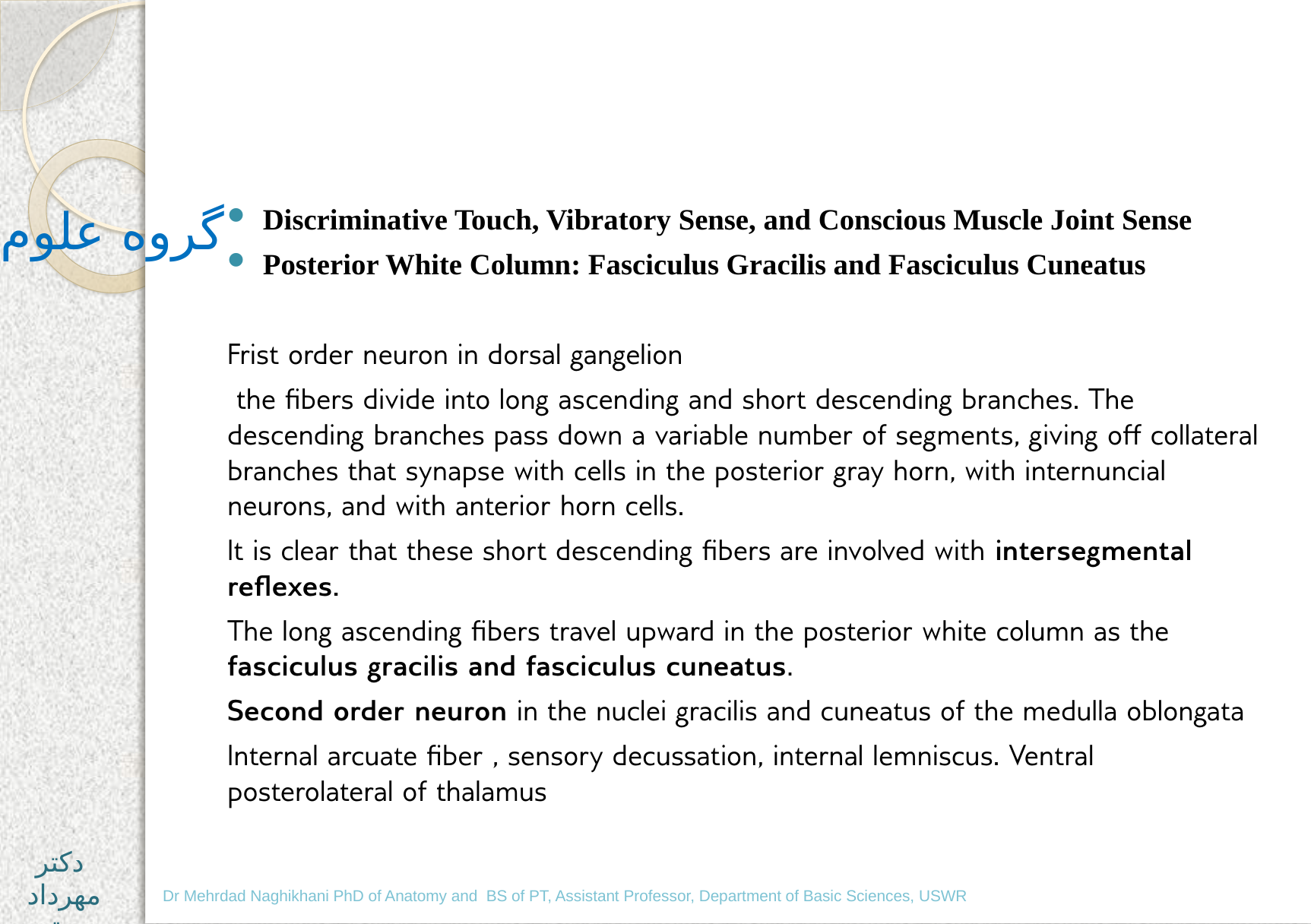

#
گروه علوم پایه
Discriminative Touch, Vibratory Sense, and Conscious Muscle Joint Sense
Posterior White Column: Fasciculus Gracilis and Fasciculus Cuneatus

Frist order neuron in dorsal gangelion
 the fibers divide into long ascending and short descending branches. The descending branches pass down a variable number of segments, giving off collateral branches that synapse with cells in the posterior gray horn, with internuncial neurons, and with anterior horn cells.
It is clear that these short descending fibers are involved with intersegmental reflexes.
The long ascending fibers travel upward in the posterior white column as the fasciculus gracilis and fasciculus cuneatus.
Second order neuron in the nuclei gracilis and cuneatus of the medulla oblongata
Internal arcuate fiber , sensory decussation, internal lemniscus. Ventral posterolateral of thalamus

دکتر  مهرداد نقی خانی

Dr Mehrdad Naghikhani PhD of Anatomy and  BS of PT, Assistant Professor, Department of Basic Sciences, USWR